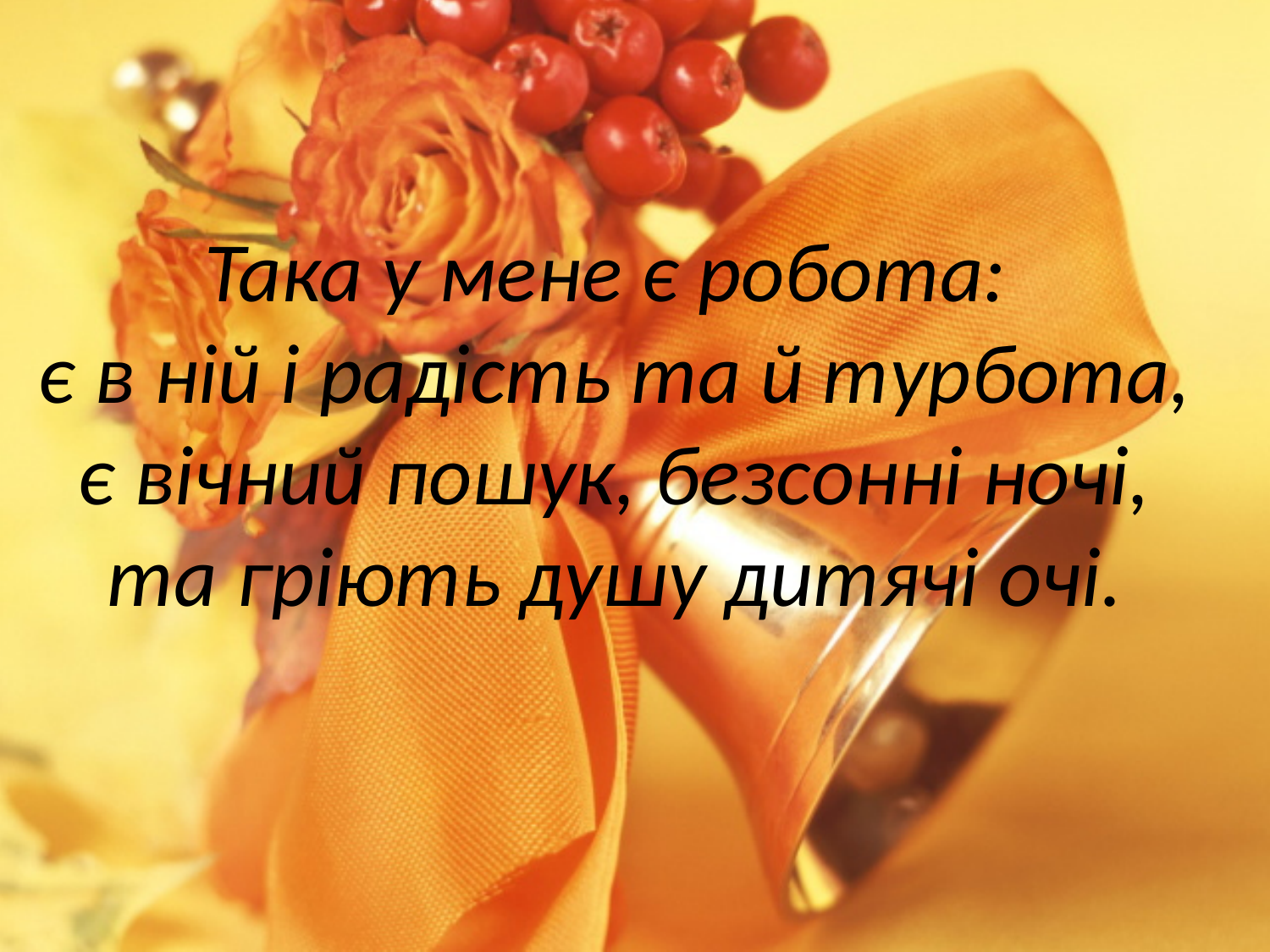

# Така у мене є робота: є в ній і радість та й турбота, є вічний пошук, безсонні ночі, та гріють душу дитячі очі.